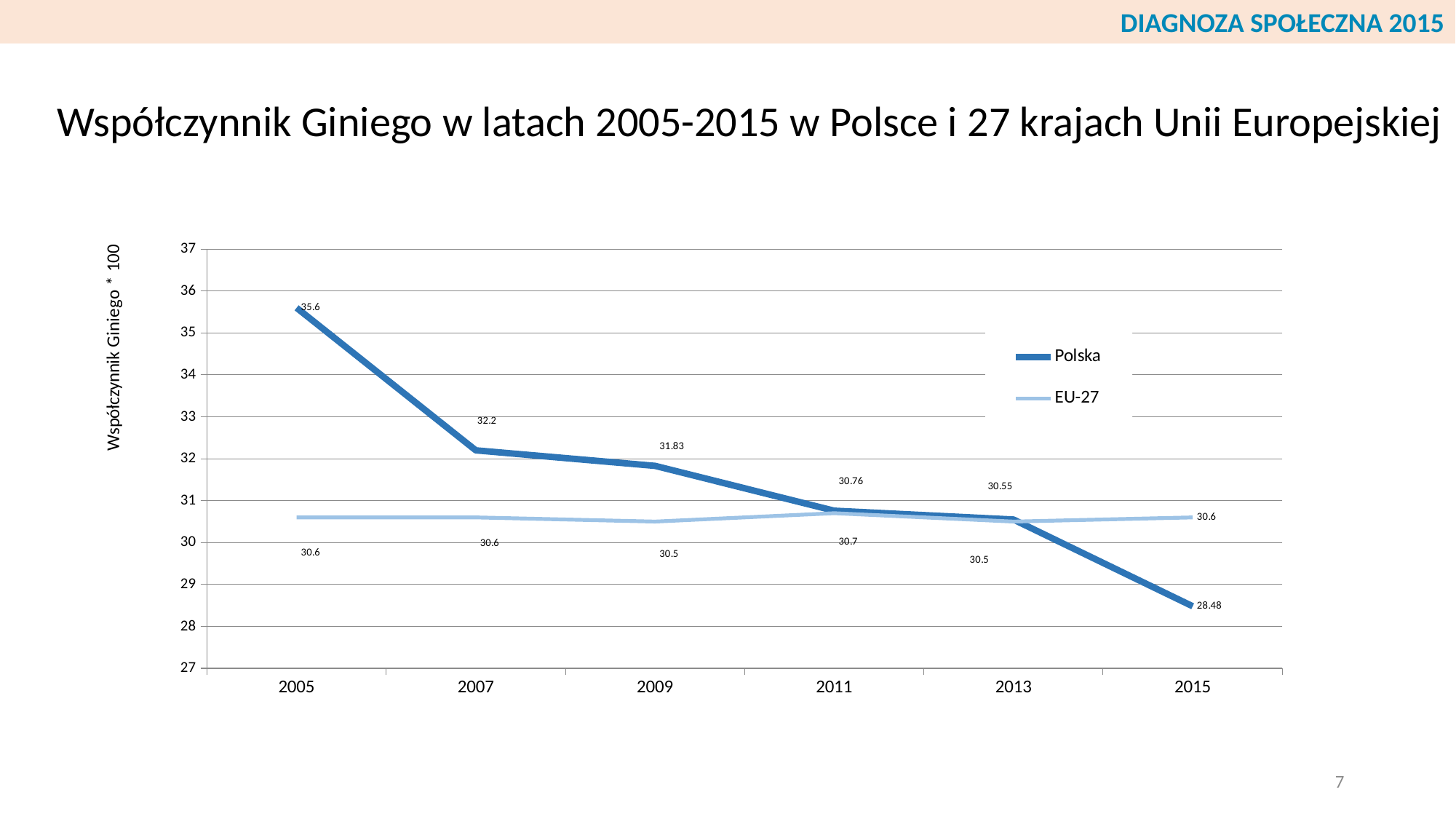

DIAGNOZA SPOŁECZNA 2015
# Współczynnik Giniego w latach 2005-2015 w Polsce i 27 krajach Unii Europejskiej

### Chart

| Category | Polska | EU-27 |
|---|---|---|
| 2005 | 35.6 | 30.6 |
| 2007 | 32.2 | 30.6 |
| 2009 | 31.83 | 30.5 |
| 2011 | 30.76 | 30.7 |
| 2013 | 30.55 | 30.5 |
| 2015 | 28.48 | 30.6 |
7